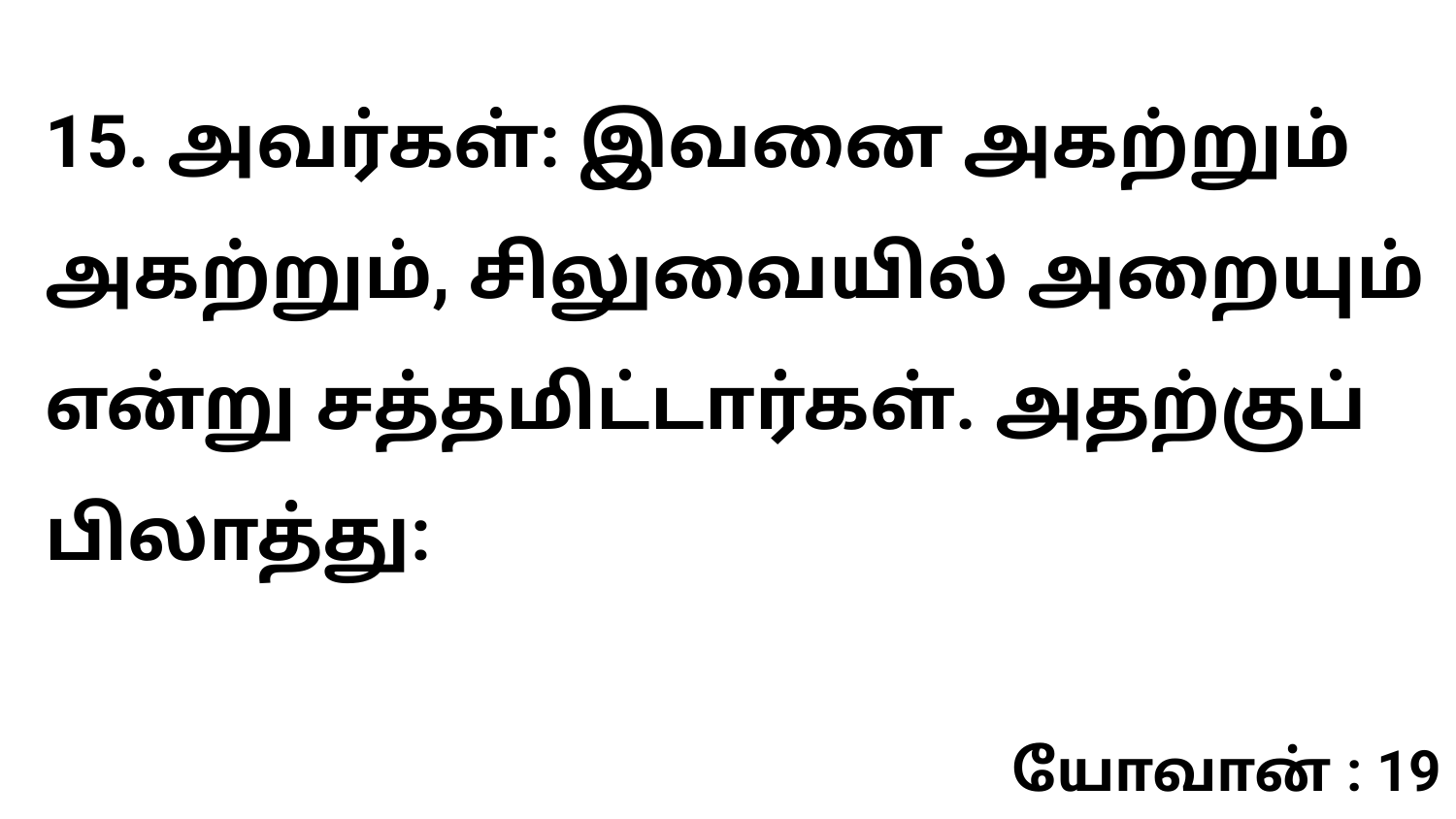

15. அவர்கள்: இவனை அகற்றும் அகற்றும், சிலுவையில் அறையும் என்று சத்தமிட்டார்கள். அதற்குப் பிலாத்து:
யோவான் : 19